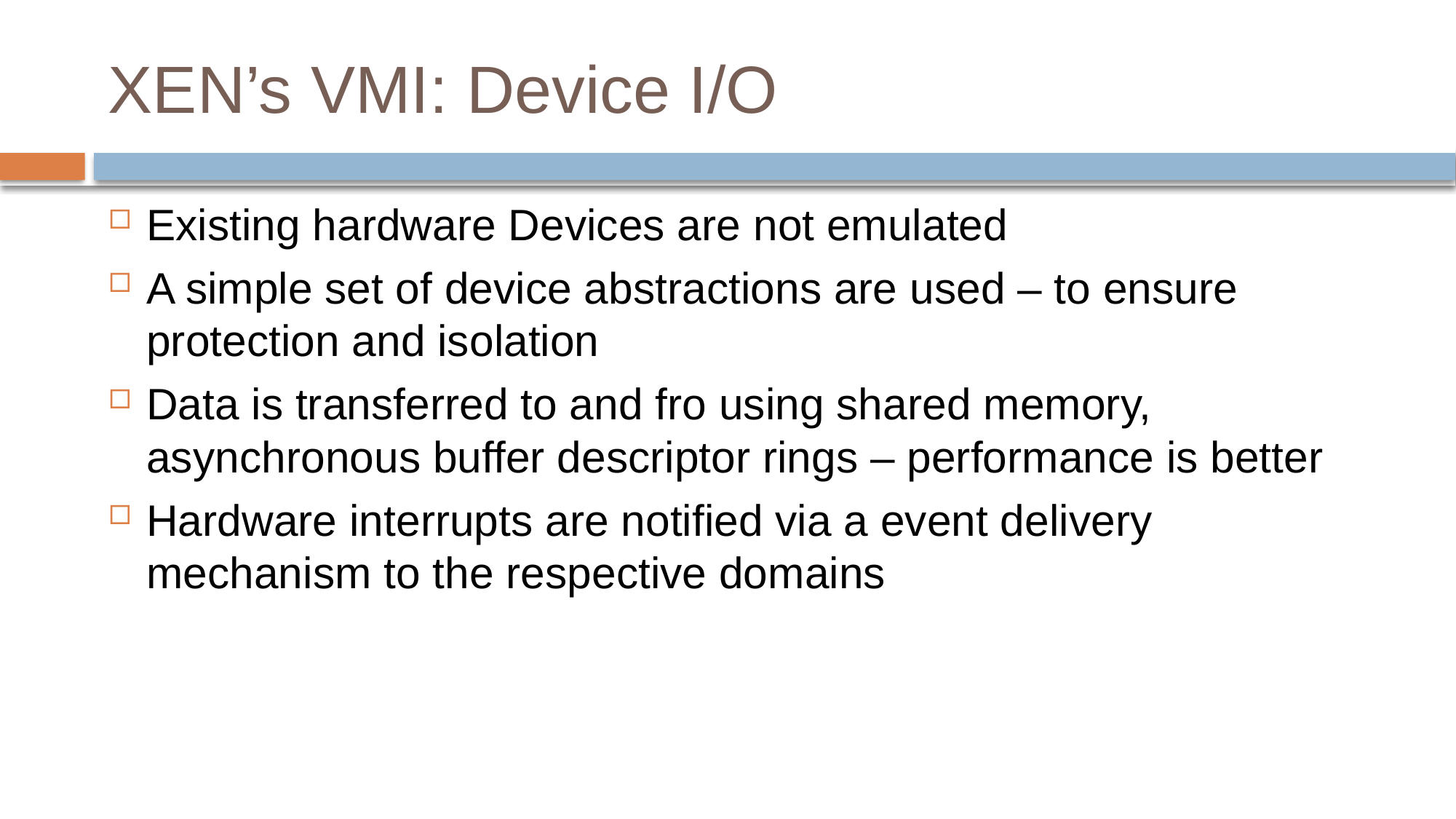

# XEN’s VMI: Device I/O
Existing hardware Devices are not emulated
A simple set of device abstractions are used – to ensure protection and isolation
Data is transferred to and fro using shared memory, asynchronous buffer descriptor rings – performance is better
Hardware interrupts are notified via a event delivery mechanism to the respective domains